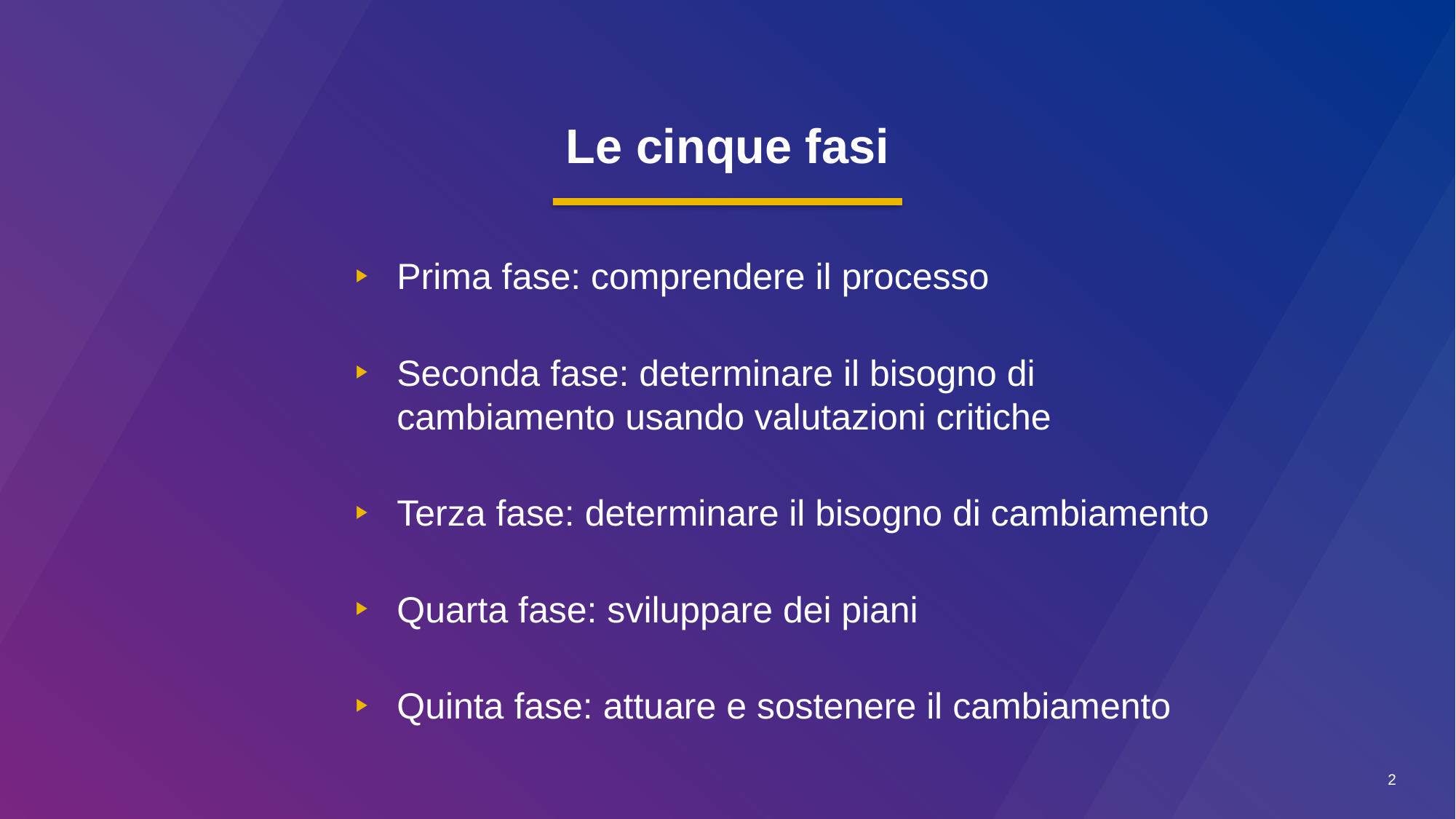

Le cinque fasi

Prima fase: comprendere il processo
Seconda fase: determinare il bisogno di cambiamento usando valutazioni critiche
Terza fase: determinare il bisogno di cambiamento
Quarta fase: sviluppare dei piani
Quinta fase: attuare e sostenere il cambiamento

2